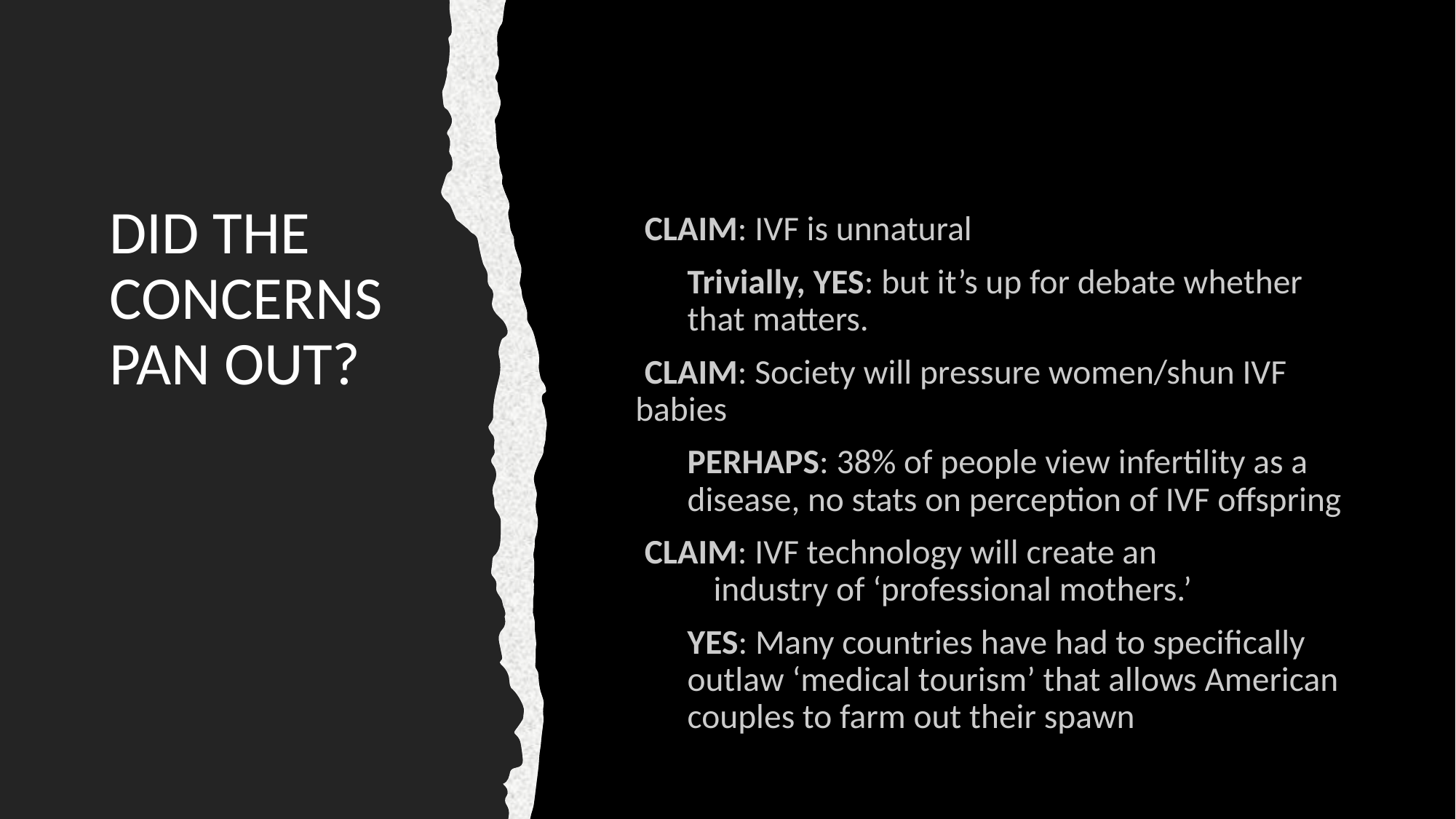

Did the concerns Pan Out?
CLAIM: IVF is unnatural
Trivially, YES: but it’s up for debate whether that matters.
CLAIM: Society will pressure women/shun IVF babies
PERHAPS: 38% of people view infertility as a
disease, no stats on perception of IVF offspring
CLAIM: IVF technology will create an
          industry of ‘professional mothers.’
YES: Many countries have had to specifically outlaw ‘medical tourism’ that allows American couples to farm out their spawn